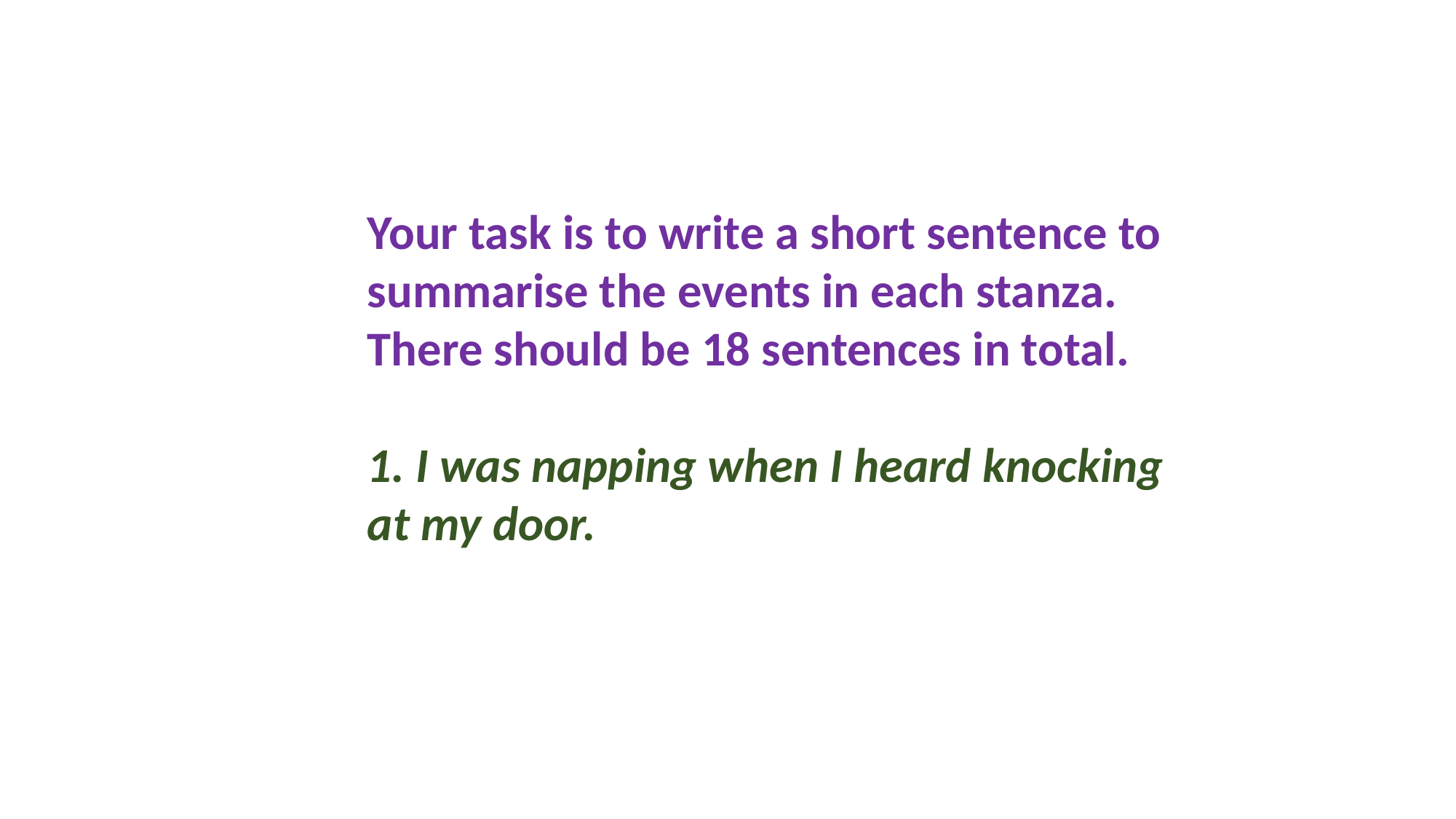

Your task is to write a short sentence to summarise the events in each stanza. There should be 18 sentences in total.

1. I was napping when I heard knocking at my door.